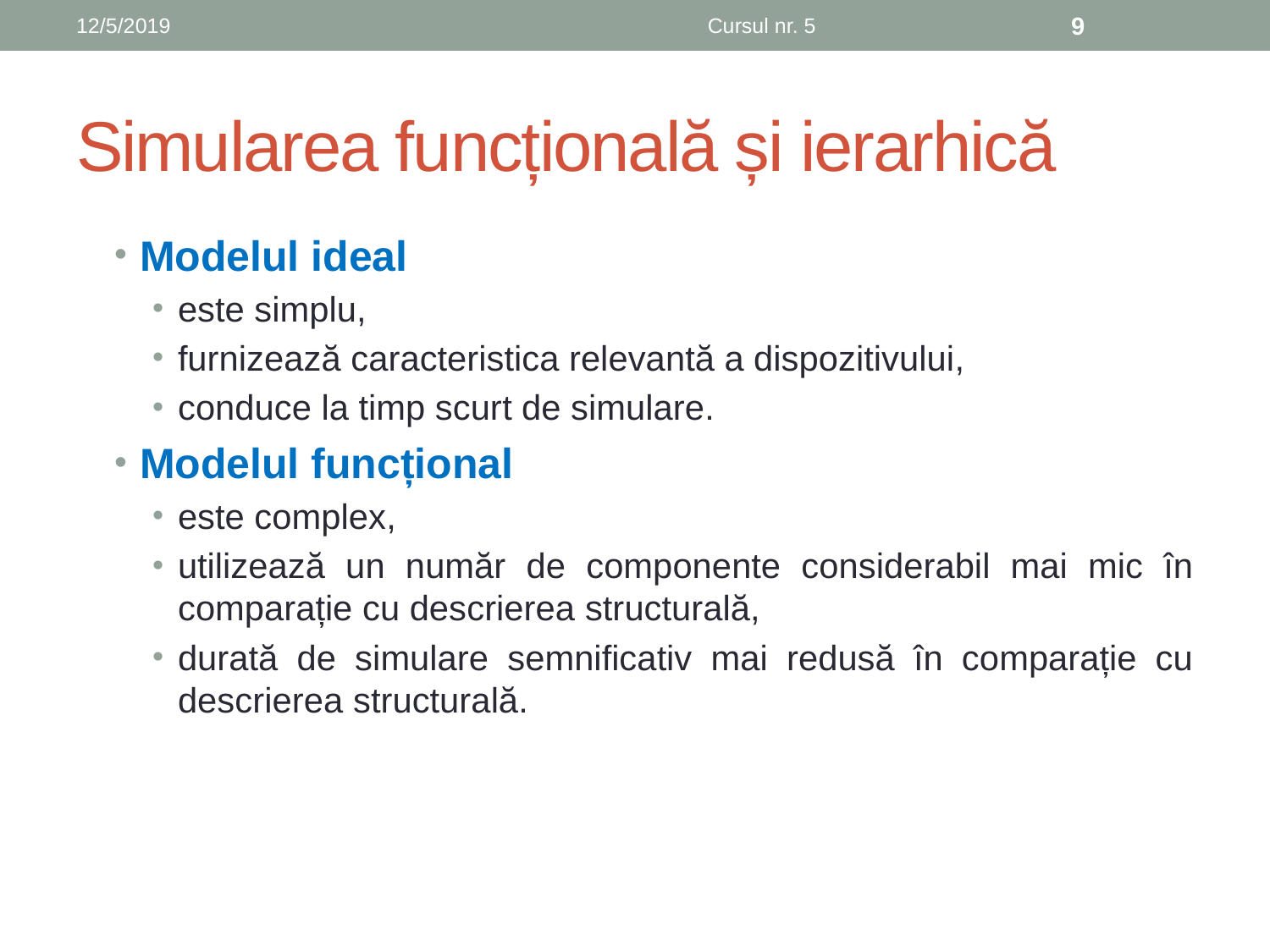

12/5/2019
Cursul nr. 5
9
# Simularea funcțională și ierarhică
Modelul ideal
este simplu,
furnizează caracteristica relevantă a dispozitivului,
conduce la timp scurt de simulare.
Modelul funcțional
este complex,
utilizează un număr de componente considerabil mai mic în comparație cu descrierea structurală,
durată de simulare semnificativ mai redusă în comparație cu descrierea structurală.